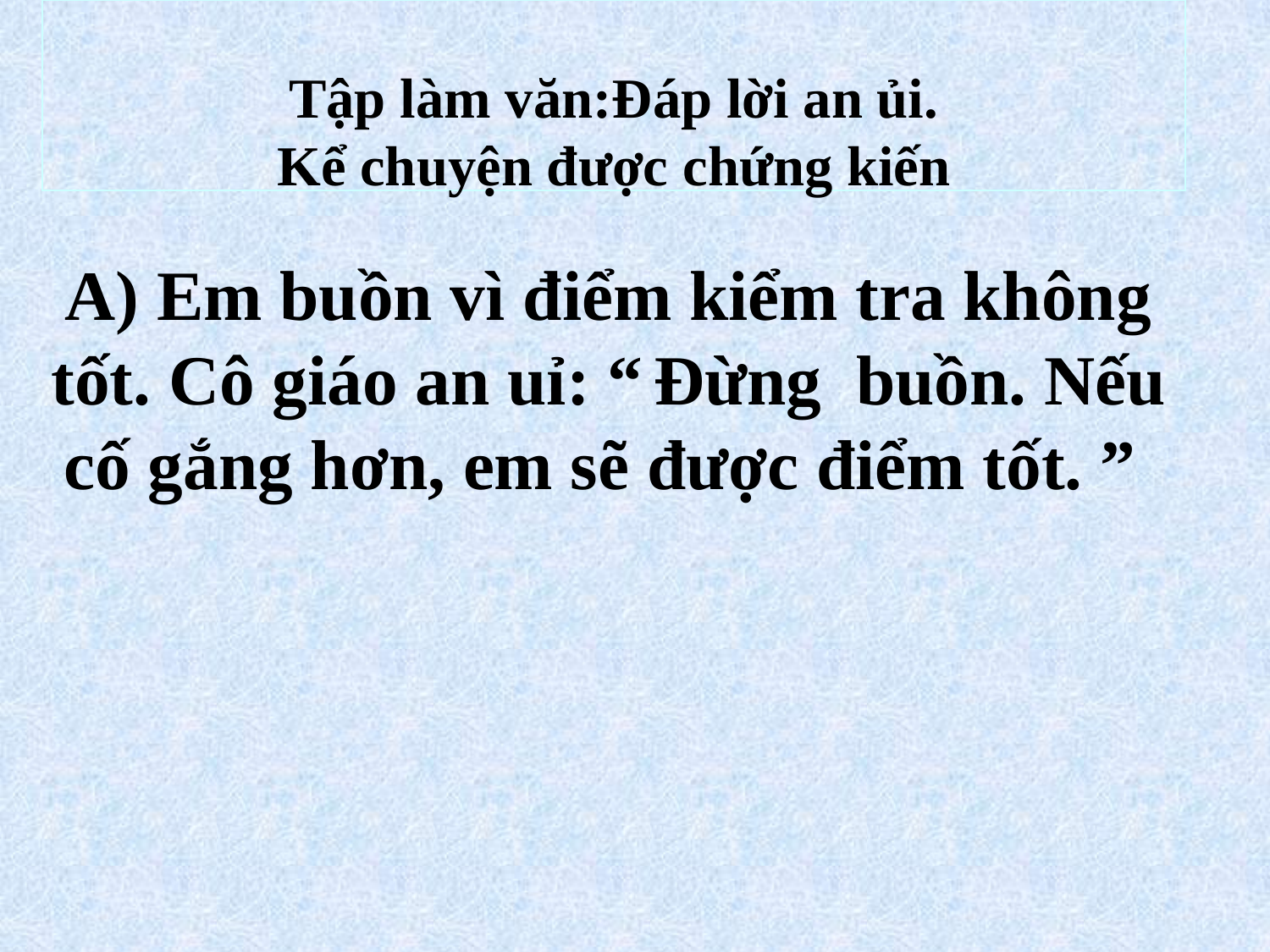

Tập làm văn:Đáp lời an ủi.
Kể chuyện được chứng kiến
A) Em buồn vì điểm kiểm tra không tốt. Cô giáo an uỉ: “ Đừng  buồn. Nếu cố gắng hơn, em sẽ được điểm tốt. ”